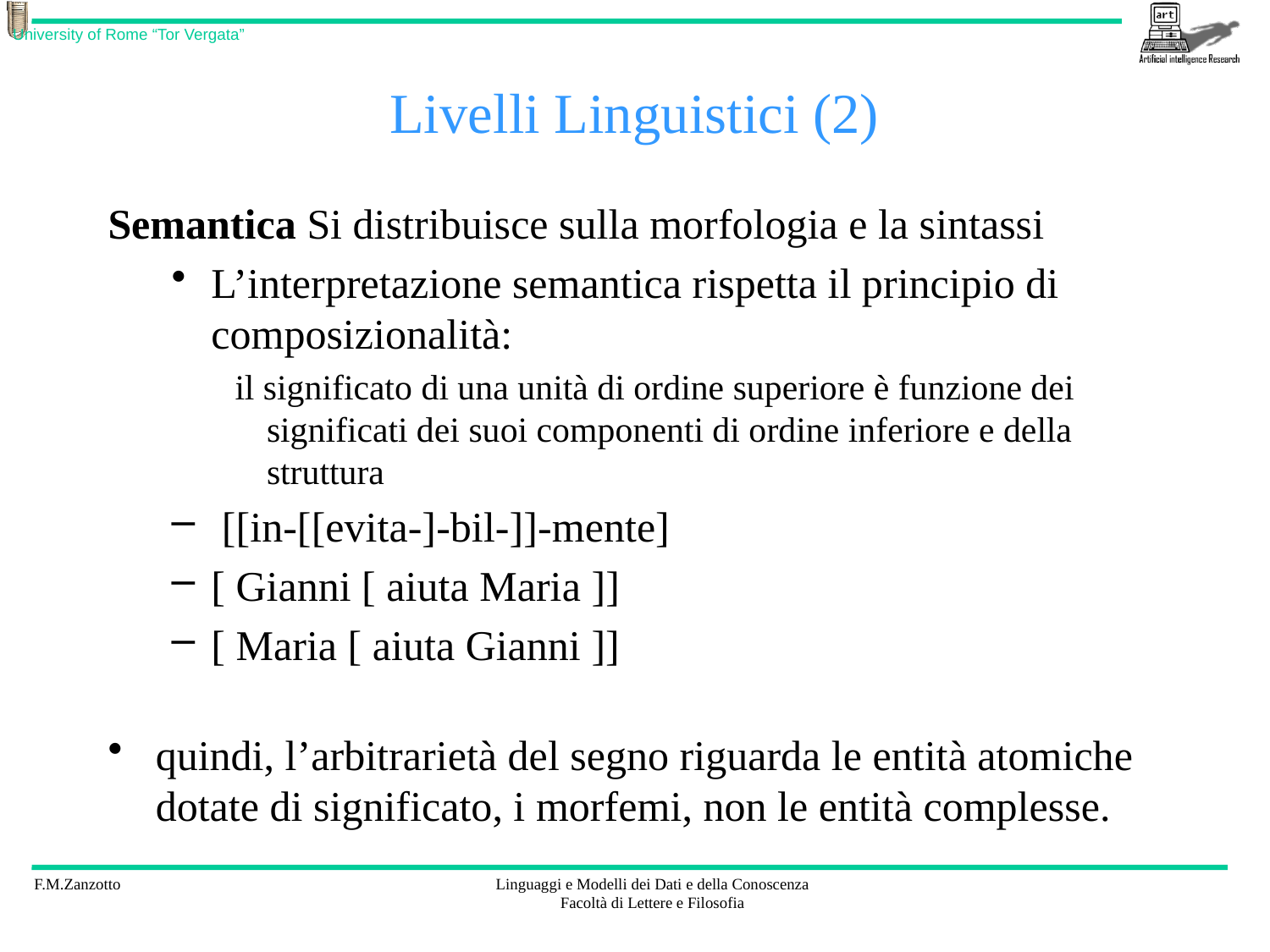

# Livelli Linguistici (2)
Semantica Si distribuisce sulla morfologia e la sintassi
L’interpretazione semantica rispetta il principio di composizionalità:
il significato di una unità di ordine superiore è funzione dei significati dei suoi componenti di ordine inferiore e della struttura
 [[in-[[evita-]-bil-]]-mente]
[ Gianni [ aiuta Maria ]]
[ Maria [ aiuta Gianni ]]
quindi, l’arbitrarietà del segno riguarda le entità atomiche dotate di significato, i morfemi, non le entità complesse.